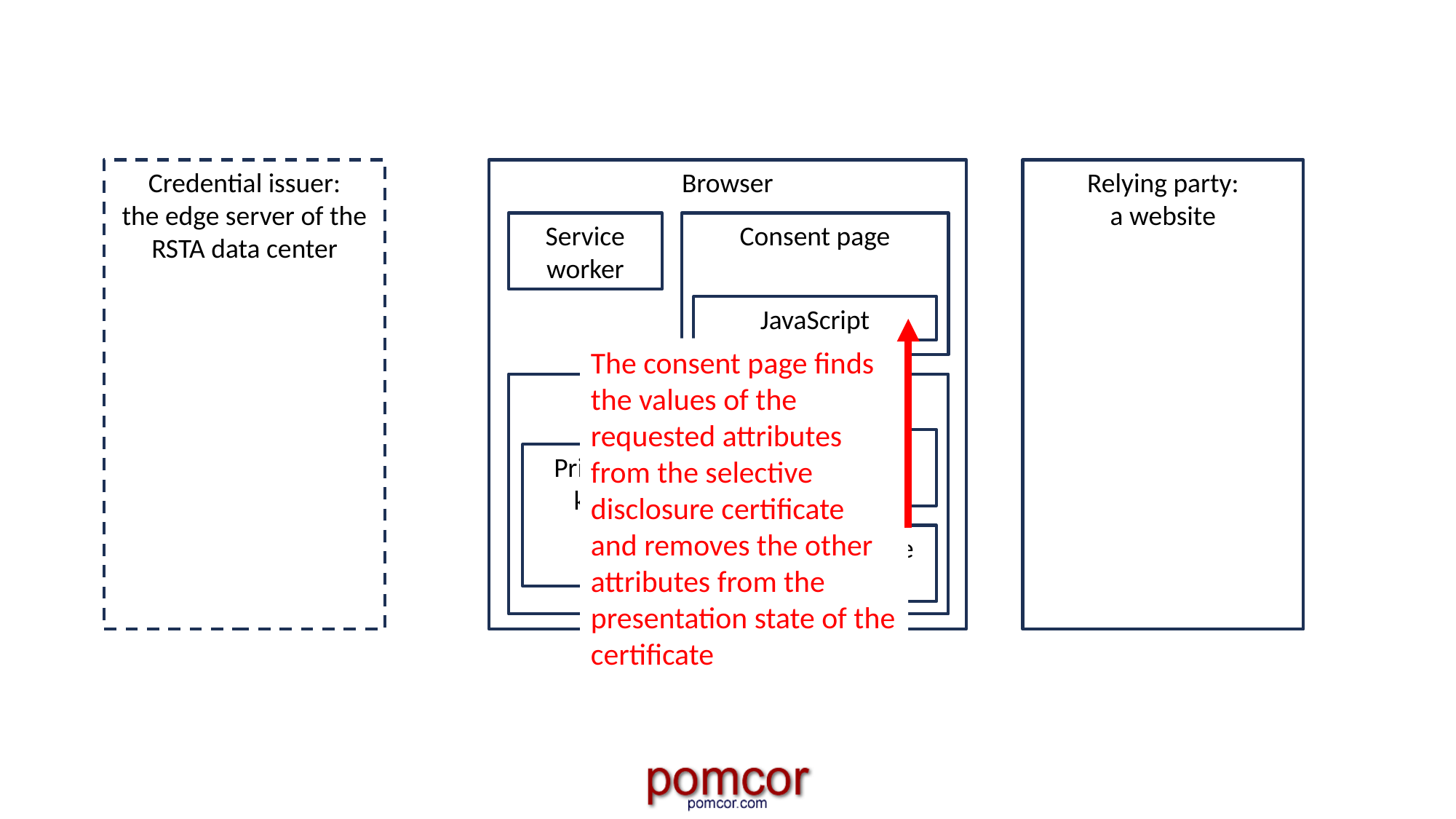

Credential issuer:
the edge server of the RSTA data center

Browser

Relying party:
a website

Service
worker
Consent page

JavaScript
The consent page finds the values of the requested attributes from the selective disclosure certificate and removes the other attributes from the presentation state of the certificate
Local storage

Full disclosure
JSON certificate
Private key

Selective disclosure
JSON certificate